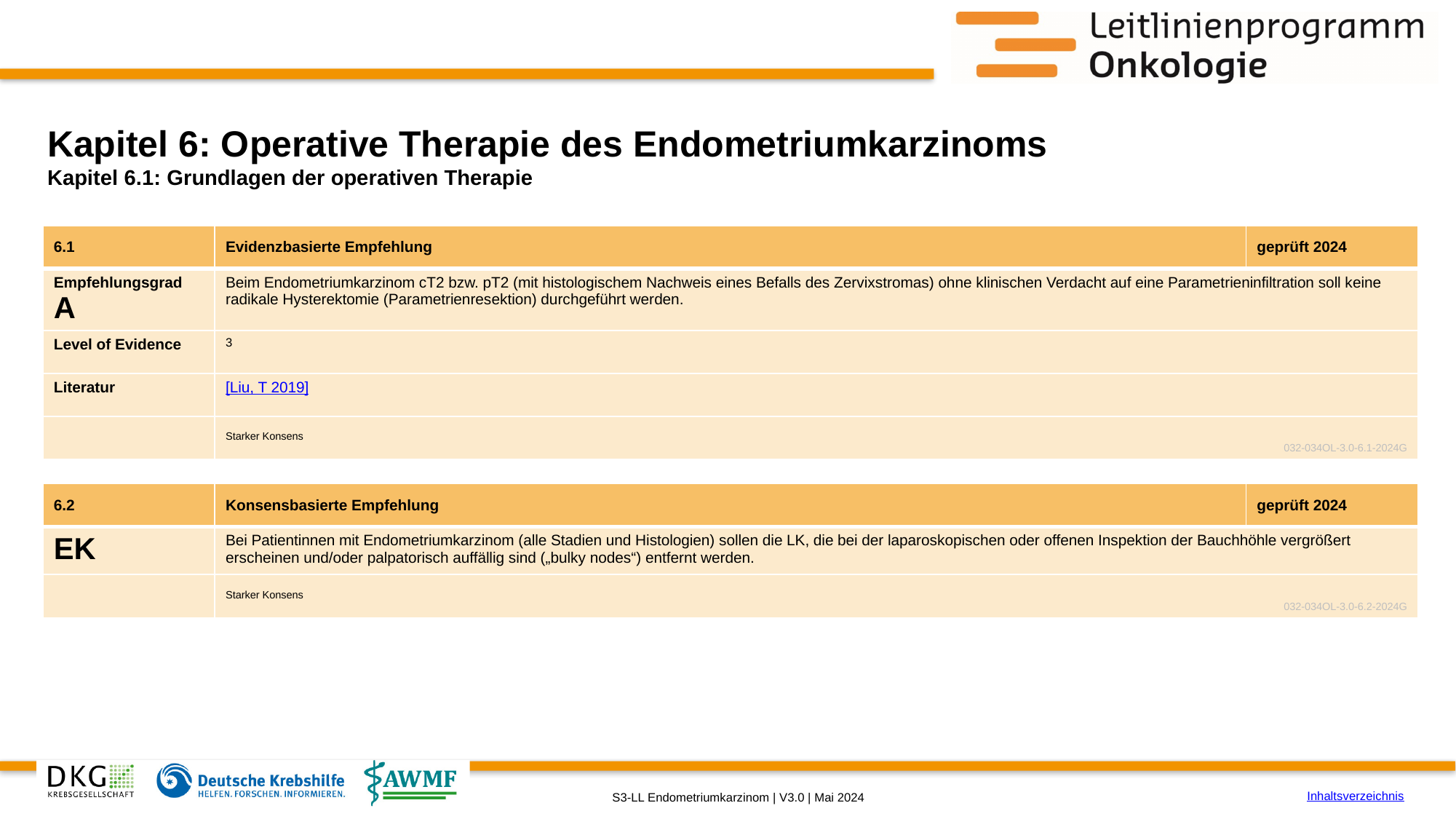

# Kapitel 6: Operative Therapie des Endometriumkarzinoms
Kapitel 6.1: Grundlagen der operativen Therapie
| 6.1 | Evidenzbasierte Empfehlung | geprüft 2024 |
| --- | --- | --- |
| Empfehlungsgrad A | Beim Endometriumkarzinom cT2 bzw. pT2 (mit histologischem Nachweis eines Befalls des Zervixstromas) ohne klinischen Verdacht auf eine Parametrieninfiltration soll keine radikale Hysterektomie (Parametrienresektion) durchgeführt werden. |  |
| Level of Evidence | 3 |  |
| Literatur | [Liu, T 2019] |  |
|  | Starker Konsens 032-034OL-3.0-6.1-2024G |  |
| 6.2 | Konsensbasierte Empfehlung | geprüft 2024 |
| --- | --- | --- |
| EK | Bei Patientinnen mit Endometriumkarzinom (alle Stadien und Histologien) sollen die LK, die bei der laparoskopischen oder offenen Inspektion der Bauchhöhle vergrößert erscheinen und/oder palpatorisch auffällig sind („bulky nodes“) entfernt werden. |  |
|  | Starker Konsens 032-034OL-3.0-6.2-2024G |  |
Inhaltsverzeichnis
S3-LL Endometriumkarzinom | V3.0 | Mai 2024